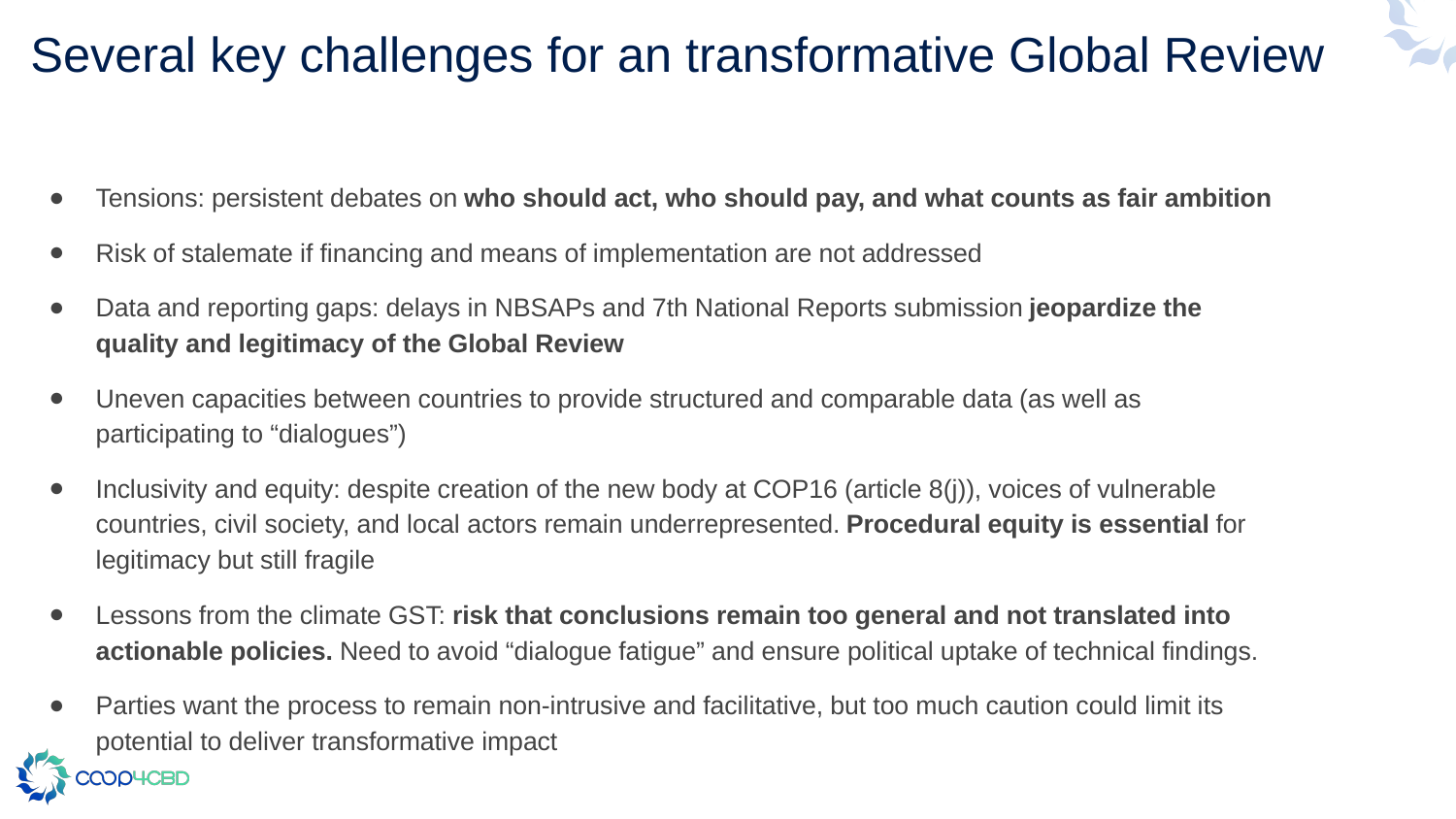

# Several key challenges for an transformative Global Review
Tensions: persistent debates on who should act, who should pay, and what counts as fair ambition
Risk of stalemate if financing and means of implementation are not addressed
Data and reporting gaps: delays in NBSAPs and 7th National Reports submission jeopardize the quality and legitimacy of the Global Review
Uneven capacities between countries to provide structured and comparable data (as well as participating to “dialogues”)
Inclusivity and equity: despite creation of the new body at COP16 (article 8(j)), voices of vulnerable countries, civil society, and local actors remain underrepresented. Procedural equity is essential for legitimacy but still fragile
Lessons from the climate GST: risk that conclusions remain too general and not translated into actionable policies. Need to avoid “dialogue fatigue” and ensure political uptake of technical findings.
Parties want the process to remain non-intrusive and facilitative, but too much caution could limit its potential to deliver transformative impact